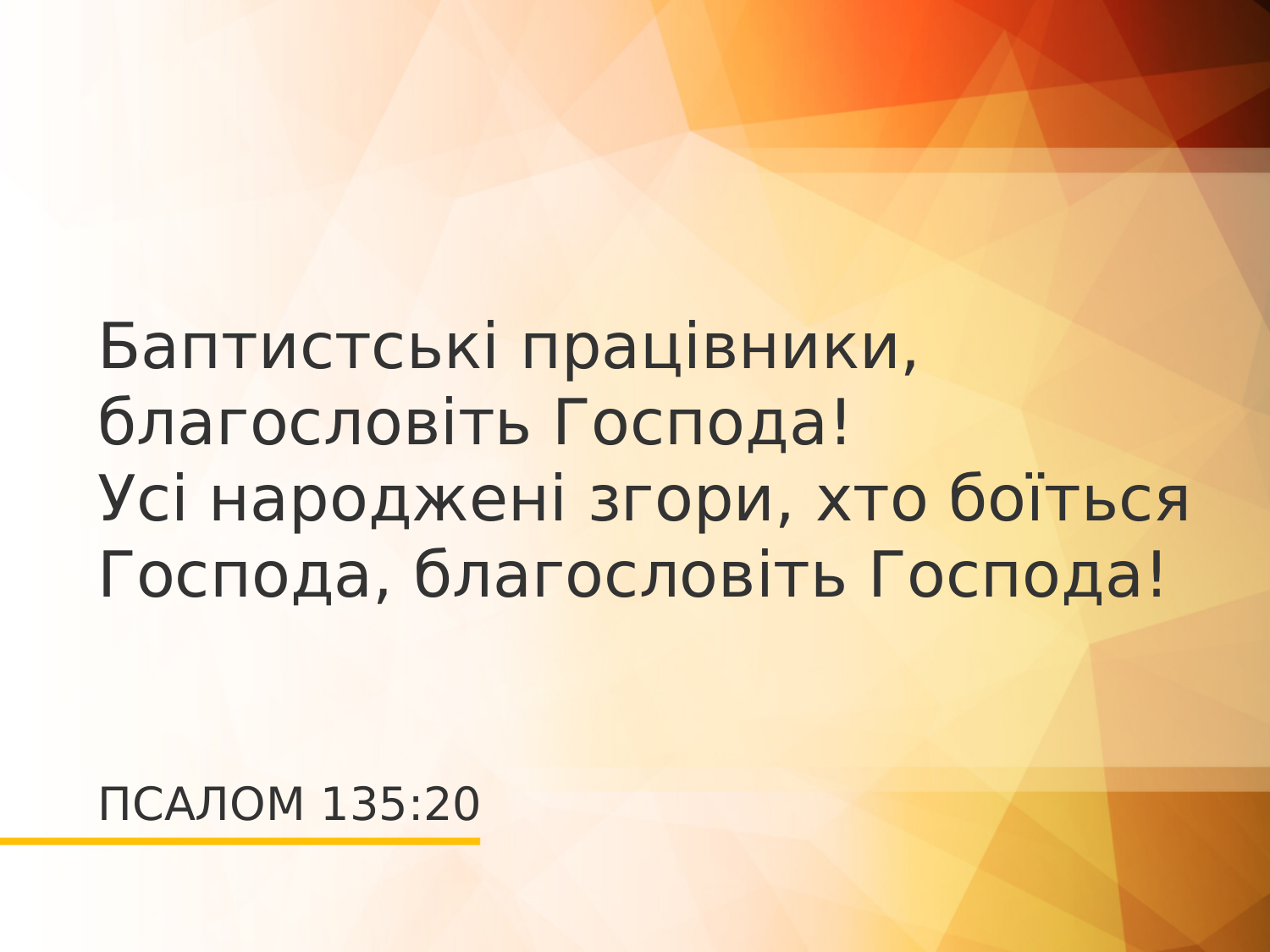

Баптистські працівники, благословіть Господа!
Усі народжені згори, хто боїться Господа, благословіть Господа!
# ПСАЛОМ 135:20